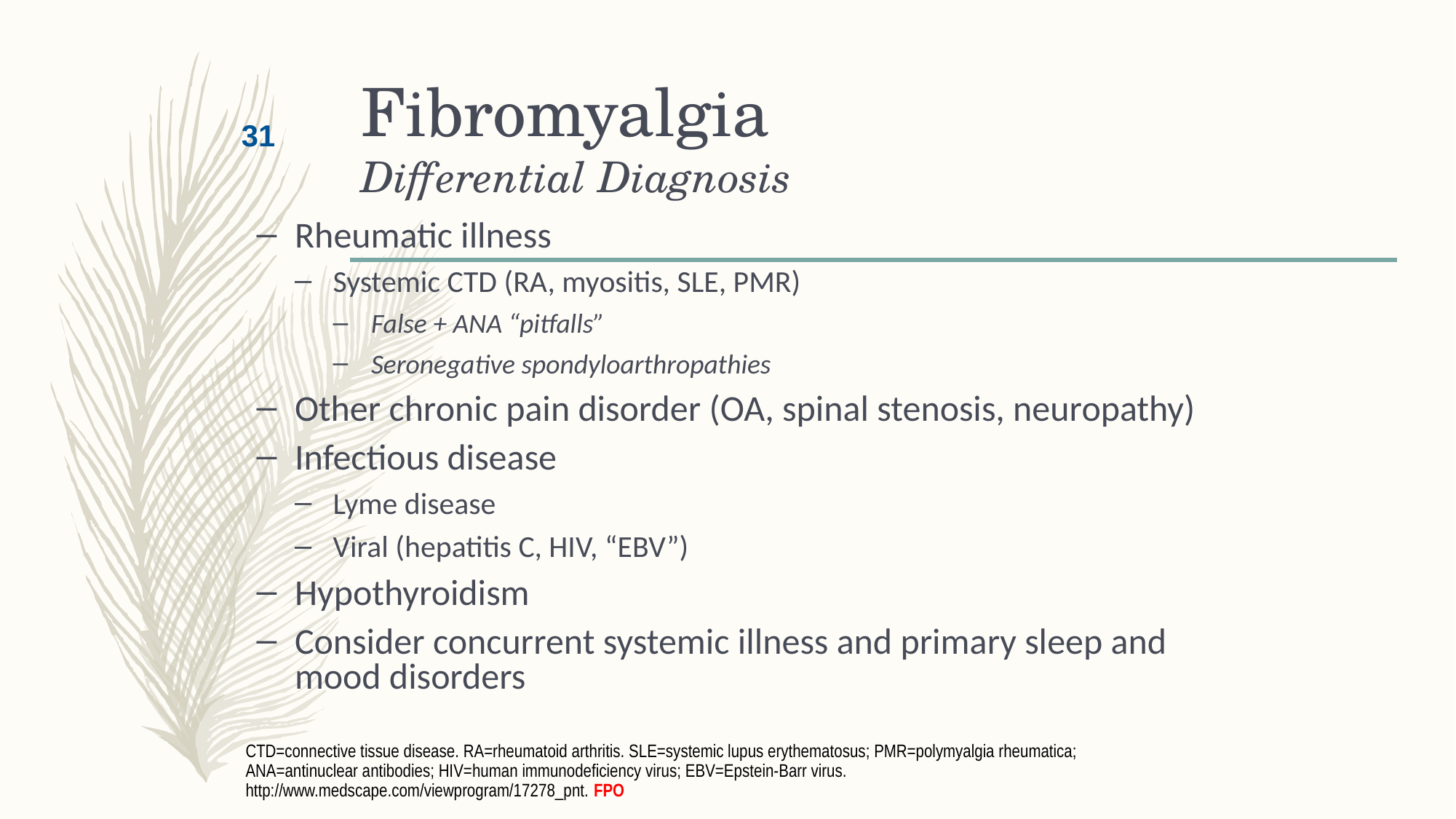

# Fibromyalgia Differential Diagnosis
31
Rheumatic illness
Systemic CTD (RA, myositis, SLE, PMR)
False + ANA “pitfalls”
Seronegative spondyloarthropathies
Other chronic pain disorder (OA, spinal stenosis, neuropathy)
Infectious disease
Lyme disease
Viral (hepatitis C, HIV, “EBV”)
Hypothyroidism
Consider concurrent systemic illness and primary sleep and mood disorders
CTD=connective tissue disease. RA=rheumatoid arthritis. SLE=systemic lupus erythematosus; PMR=polymyalgia rheumatica; ANA=antinuclear antibodies; HIV=human immunodeficiency virus; EBV=Epstein-Barr virus.
http://www.medscape.com/viewprogram/17278_pnt. FPO